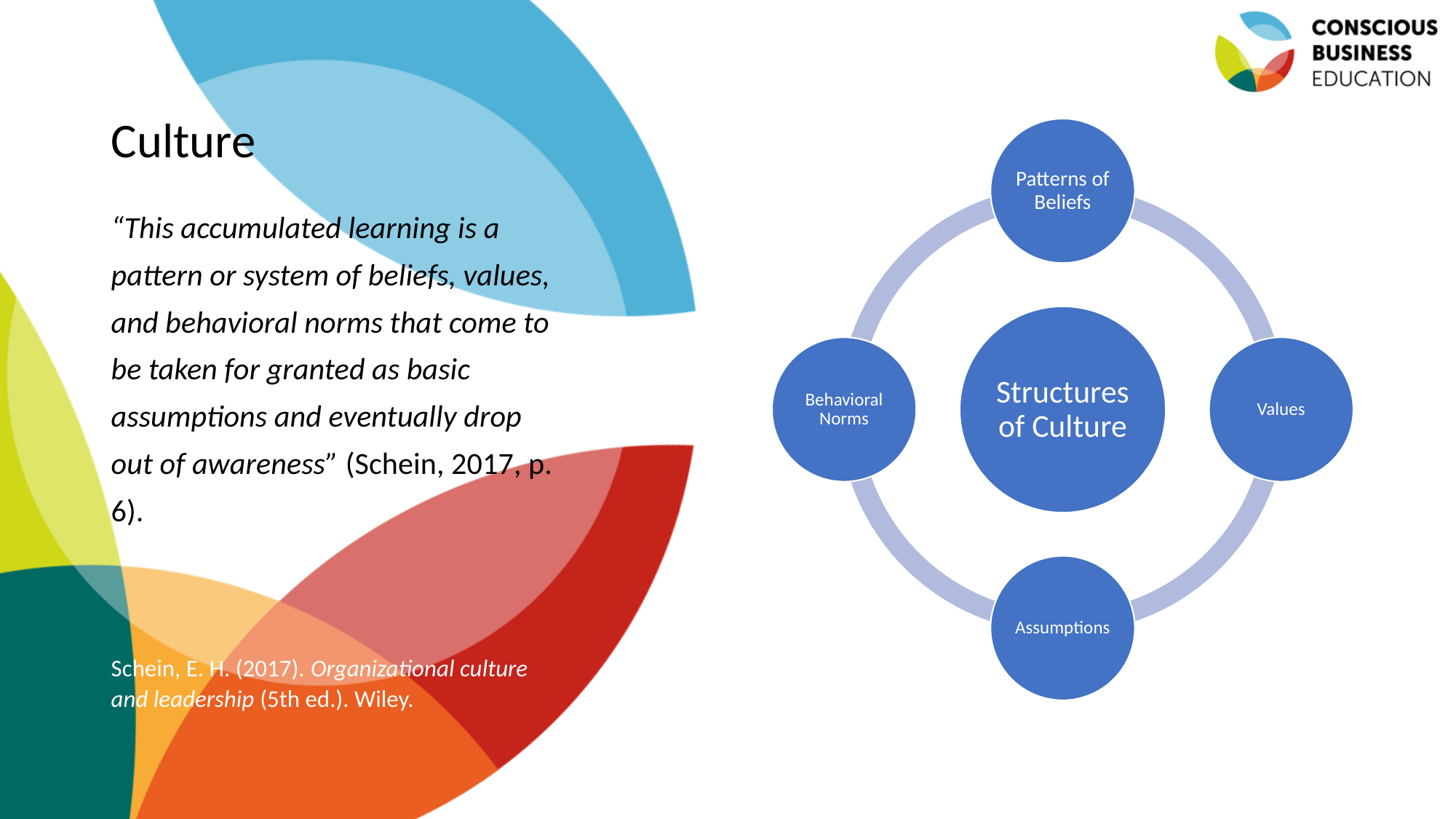

# Culture
Structures of Culture
Patterns of Beliefs
Values
Assumptions
Behavioral Norms
“This accumulated learning is a pattern or system of beliefs, values, and behavioral norms that come to be taken for granted as basic assumptions and eventually drop out of awareness” (Schein, 2017, p. 6).

Schein, E. H. (2017). Organizational culture and leadership (5th ed.). Wiley.